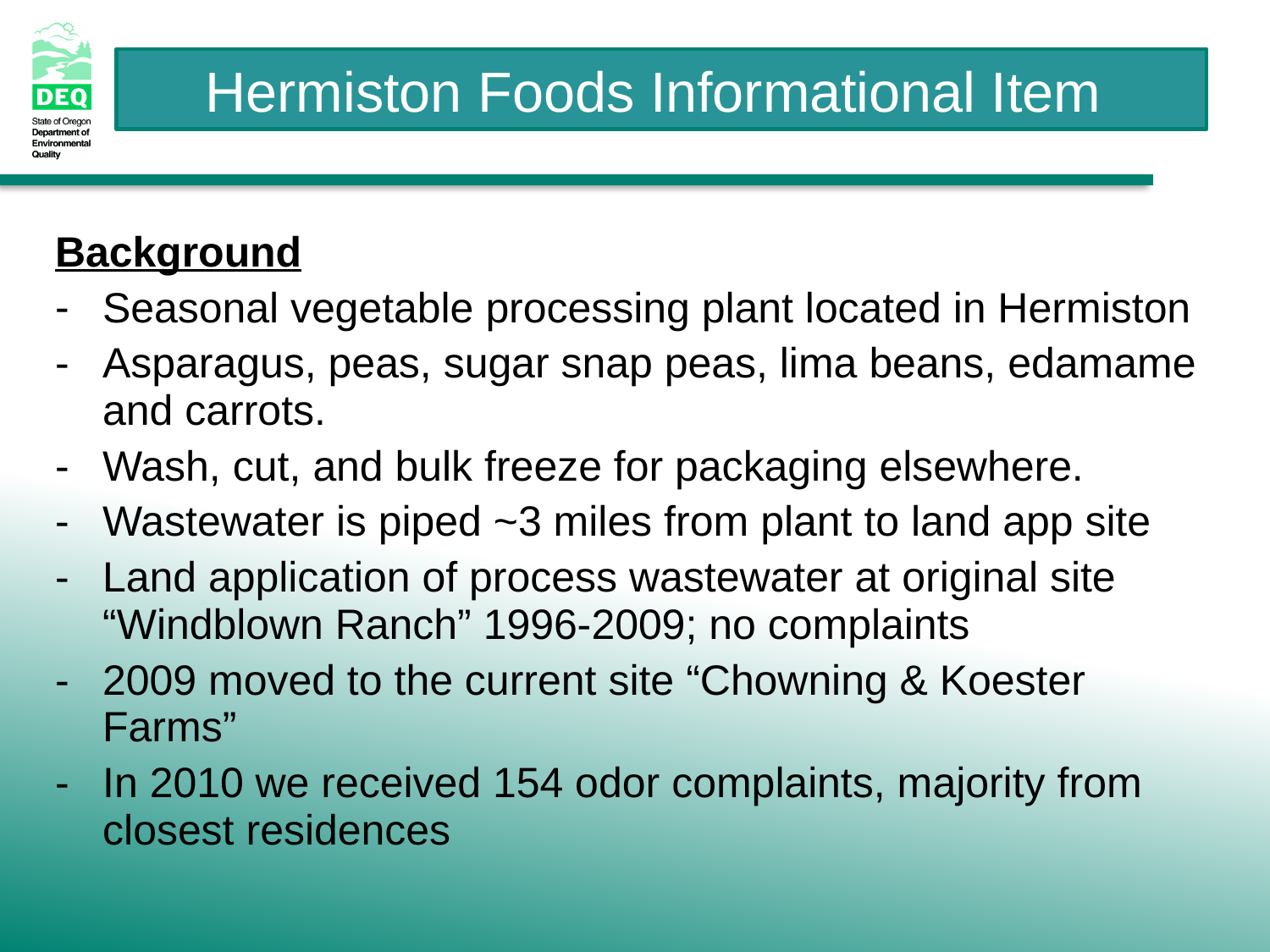

Background
Seasonal vegetable processing plant located in Hermiston
Asparagus, peas, sugar snap peas, lima beans, edamame and carrots.
Wash, cut, and bulk freeze for packaging elsewhere.
Wastewater is piped ~3 miles from plant to land app site
Land application of process wastewater at original site “Windblown Ranch” 1996-2009; no complaints
2009 moved to the current site “Chowning & Koester Farms”
In 2010 we received 154 odor complaints, majority from closest residences